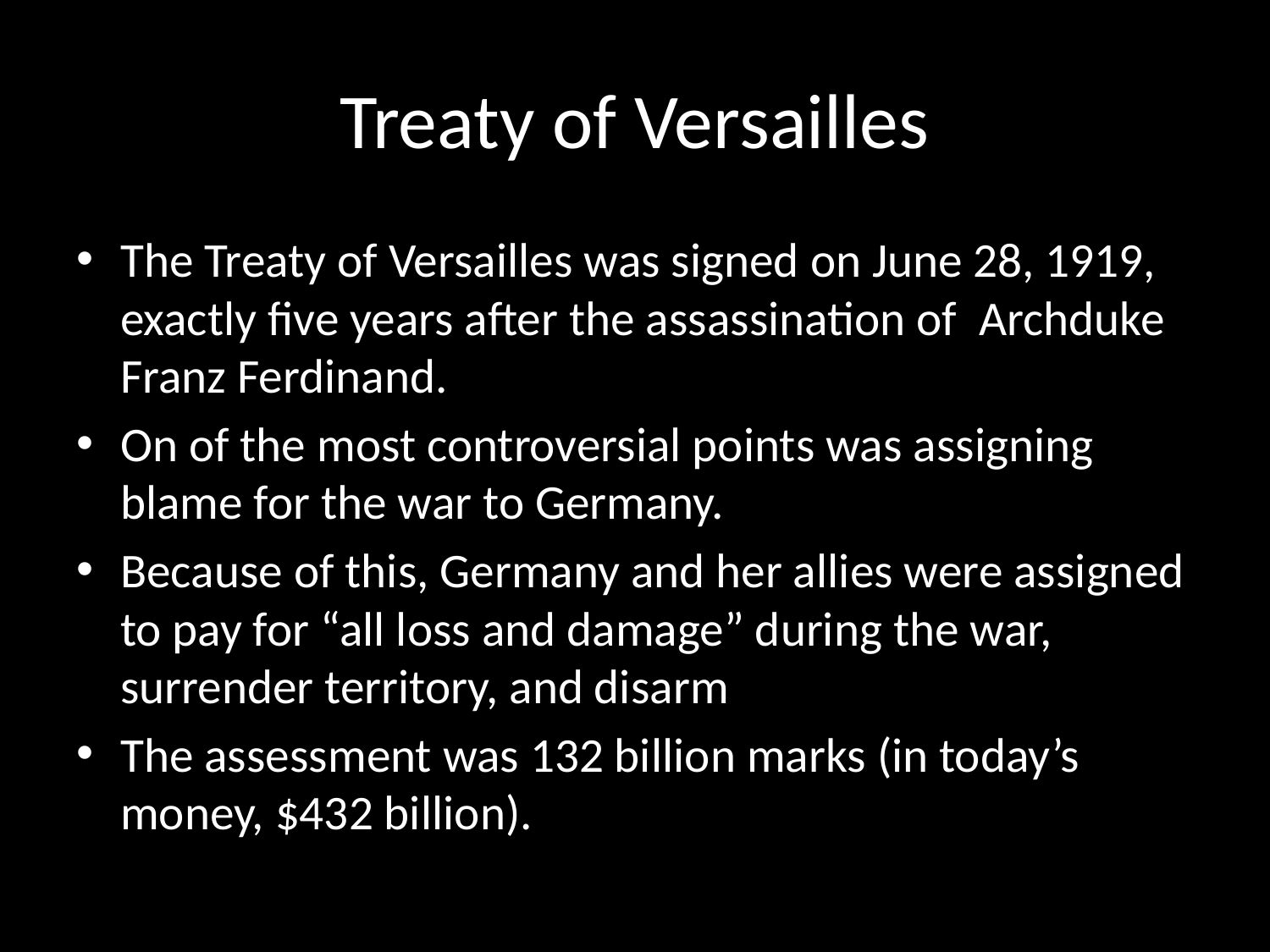

# Treaty of Versailles
The Treaty of Versailles was signed on June 28, 1919, exactly five years after the assassination of  Archduke Franz Ferdinand.
On of the most controversial points was assigning blame for the war to Germany.
Because of this, Germany and her allies were assigned to pay for “all loss and damage” during the war, surrender territory, and disarm
The assessment was 132 billion marks (in today’s money, $432 billion).